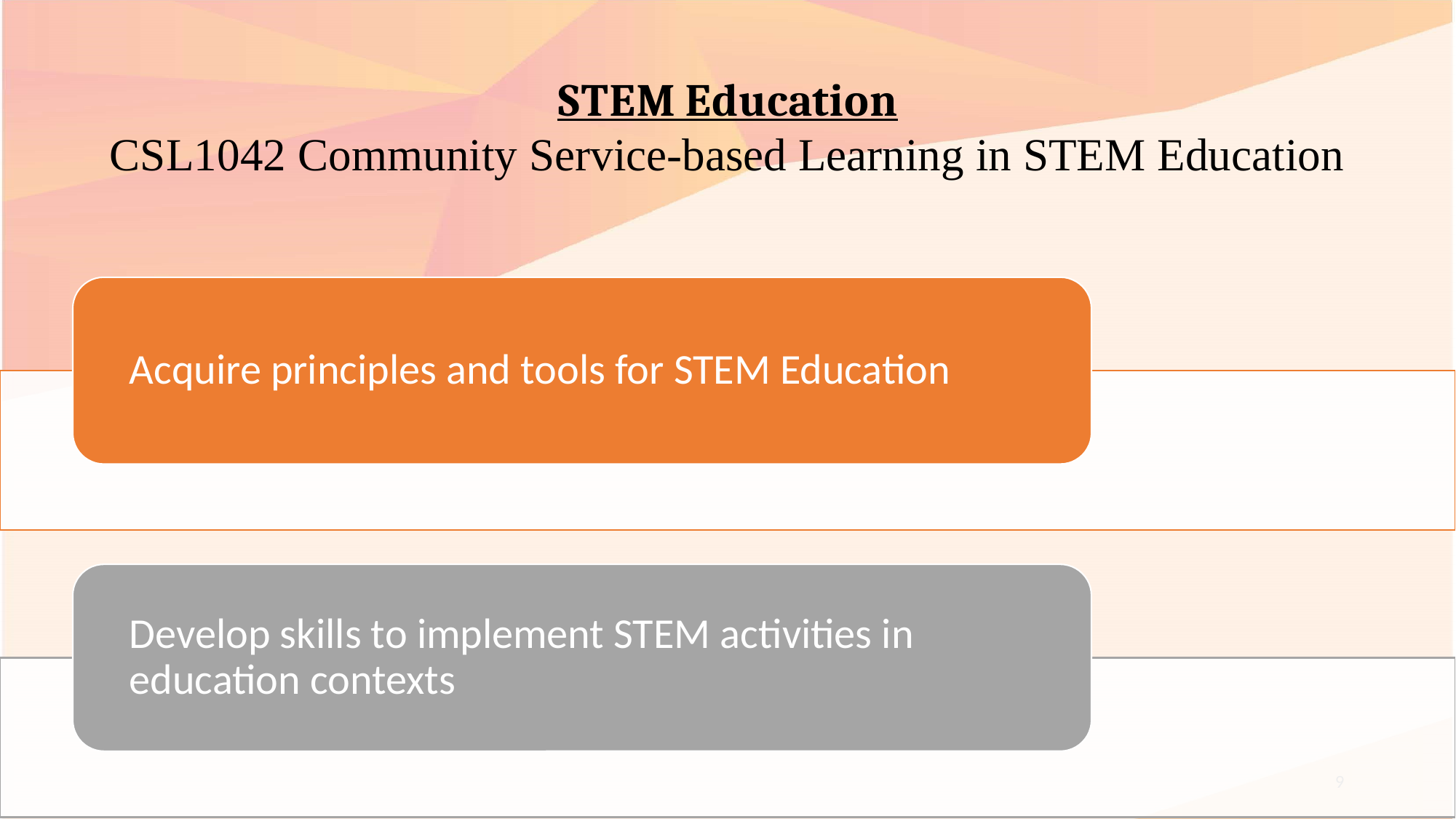

# STEM Education CSL1042 Community Service-based Learning in STEM Education
Acquire principles and tools for STEM Education
Develop skills to implement STEM activities in education contexts
9